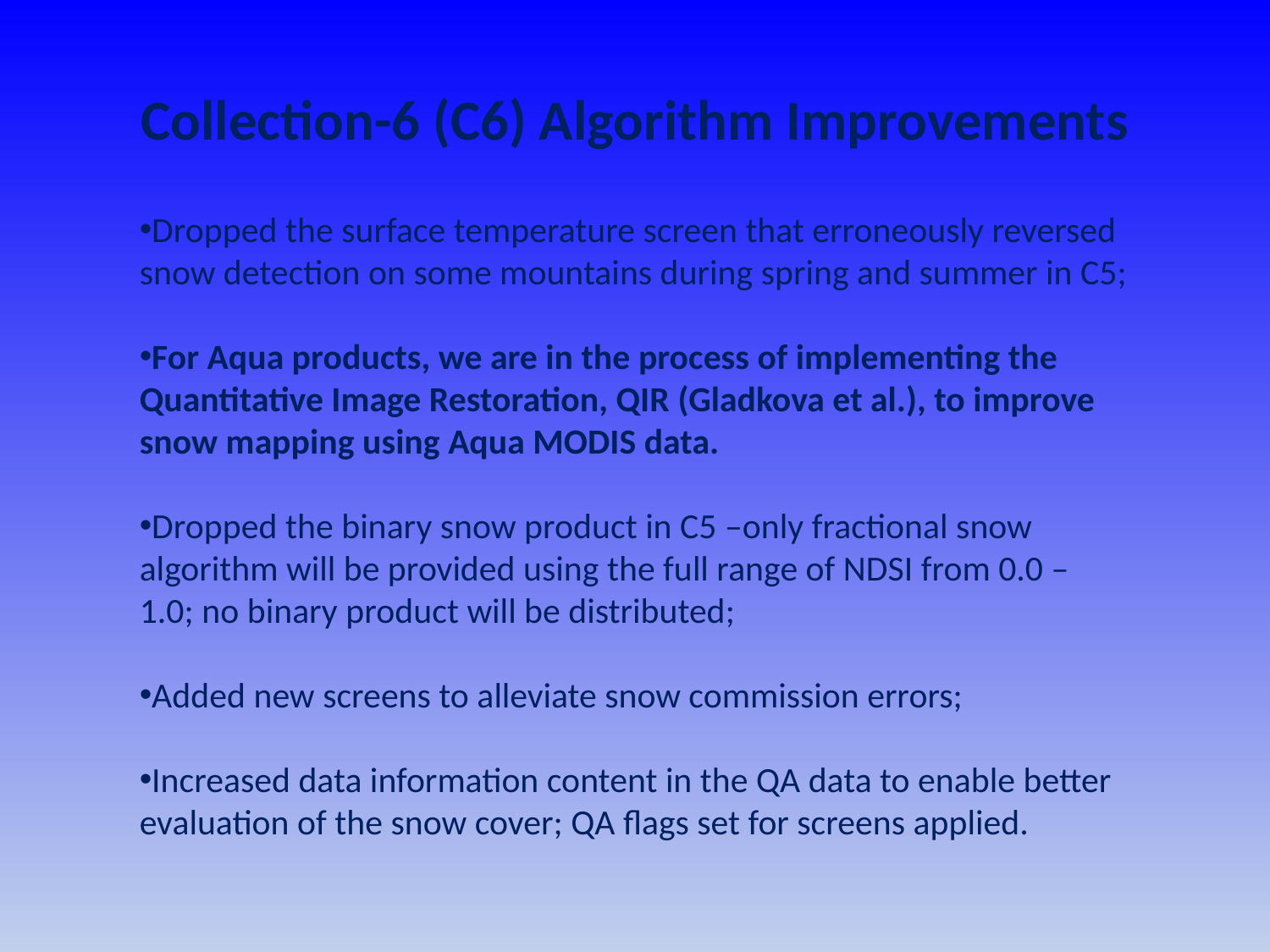

Collection-6 (C6) Algorithm Improvements
Dropped the surface temperature screen that erroneously reversed snow detection on some mountains during spring and summer in C5;

For Aqua products, we are in the process of implementing the Quantitative Image Restoration, QIR (Gladkova et al.), to improve snow mapping using Aqua MODIS data.

Dropped the binary snow product in C5 –only fractional snow algorithm will be provided using the full range of NDSI from 0.0 – 1.0; no binary product will be distributed;

Added new screens to alleviate snow commission errors;

Increased data information content in the QA data to enable better evaluation of the snow cover; QA flags set for screens applied.